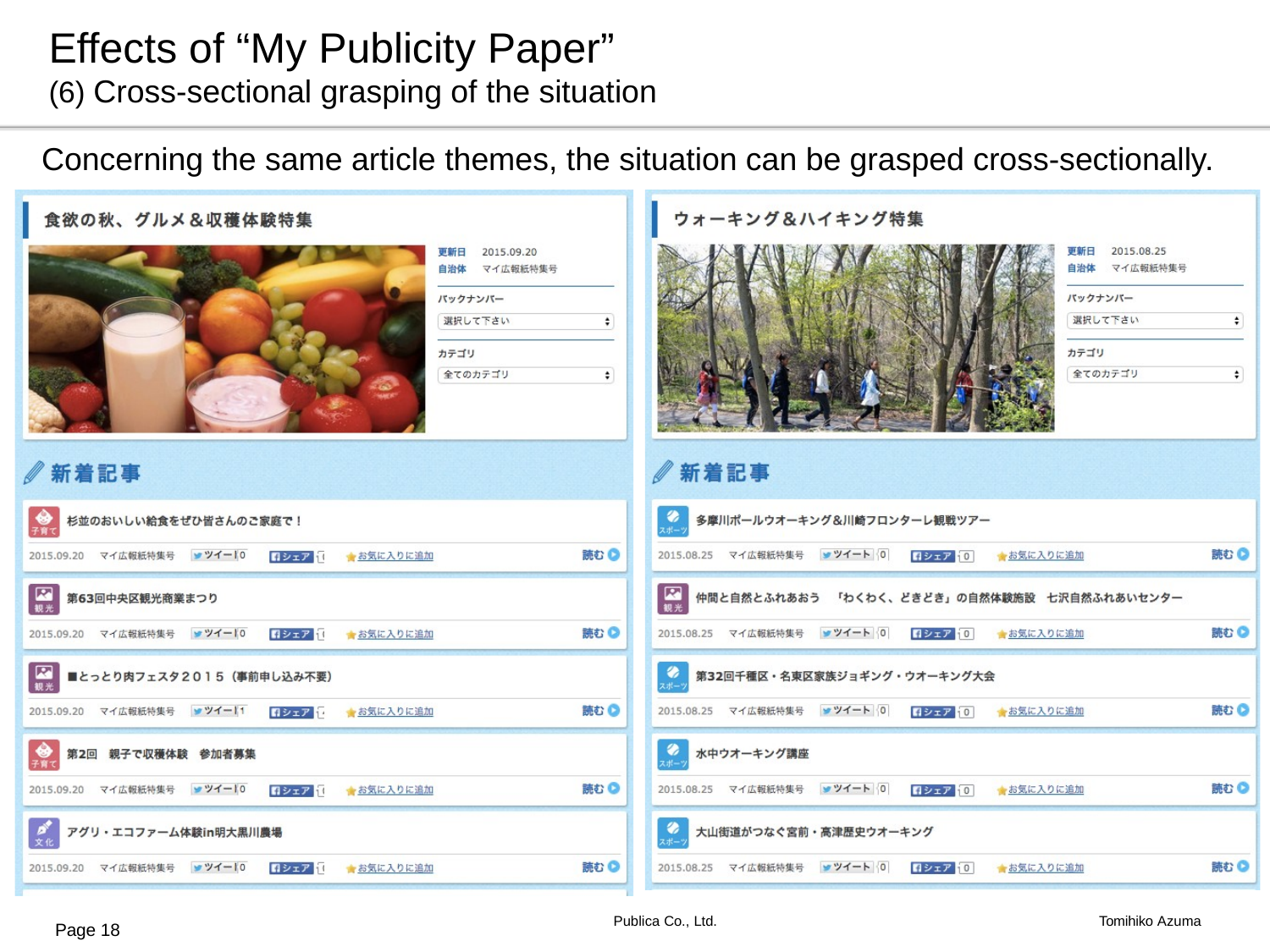

# Effects of “My Publicity Paper” (6) Cross-sectional grasping of the situation
Concerning the same article themes, the situation can be grasped cross-sectionally.

Publica Co., Ltd.
Tomihiko Azuma
Page 18